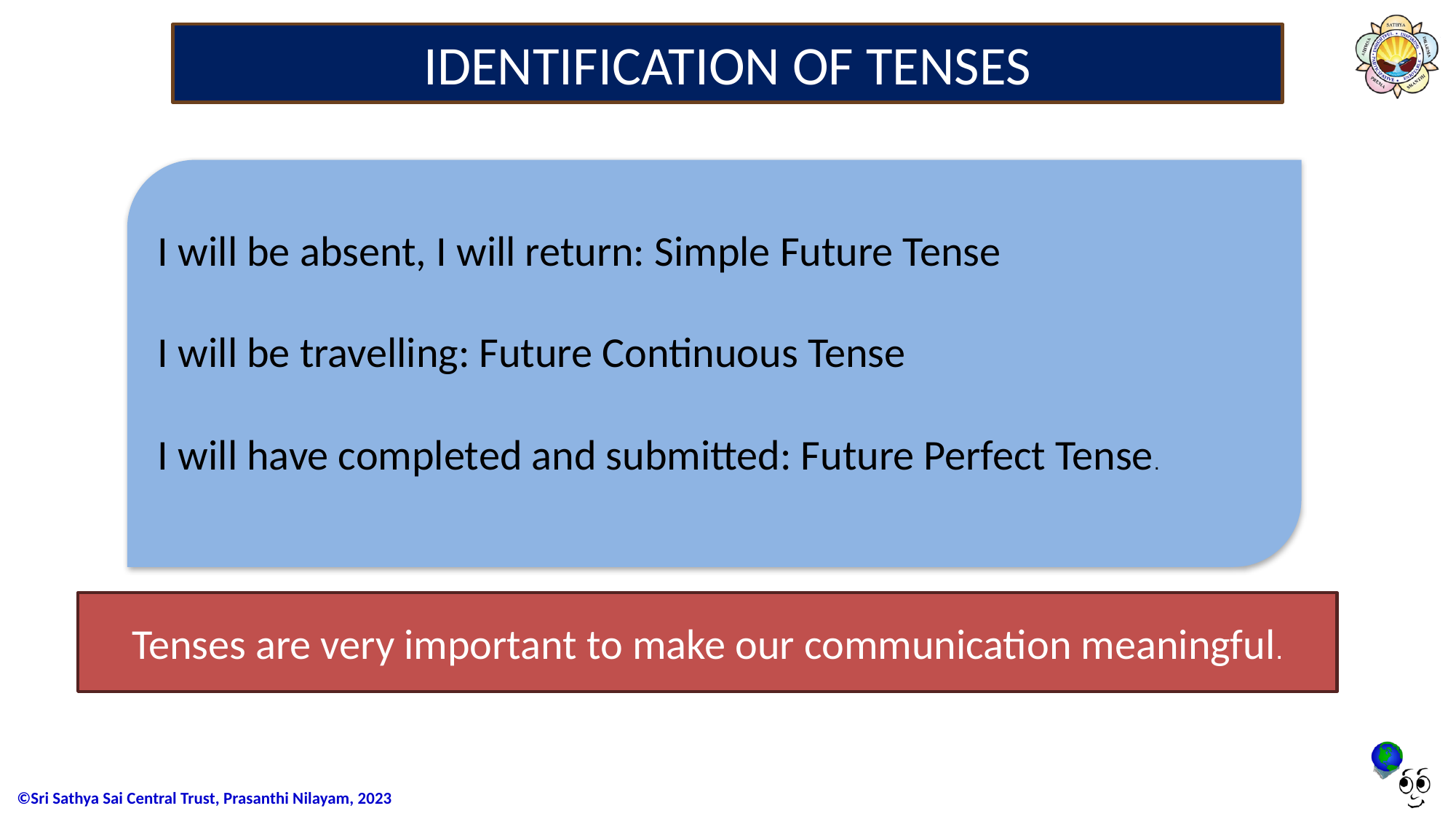

# IDENTIFICATION OF TENSES

I will be absent, I will return: Simple Future Tense

I will be travelling: Future Continuous Tense

I will have completed and submitted: Future Perfect Tense.

Tenses are very important to make our communication meaningful.